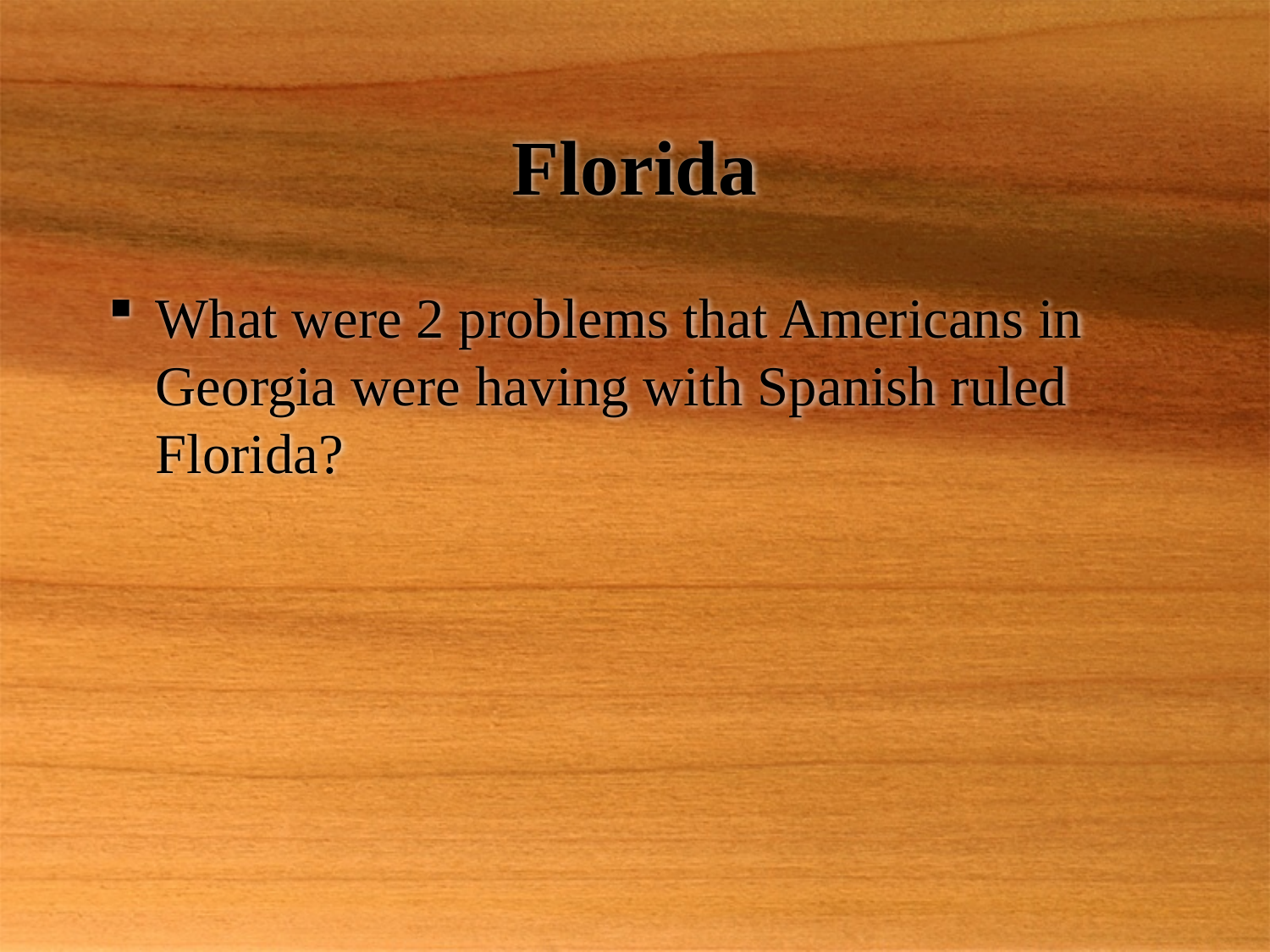

# Florida
What were 2 problems that Americans in Georgia were having with Spanish ruled Florida?